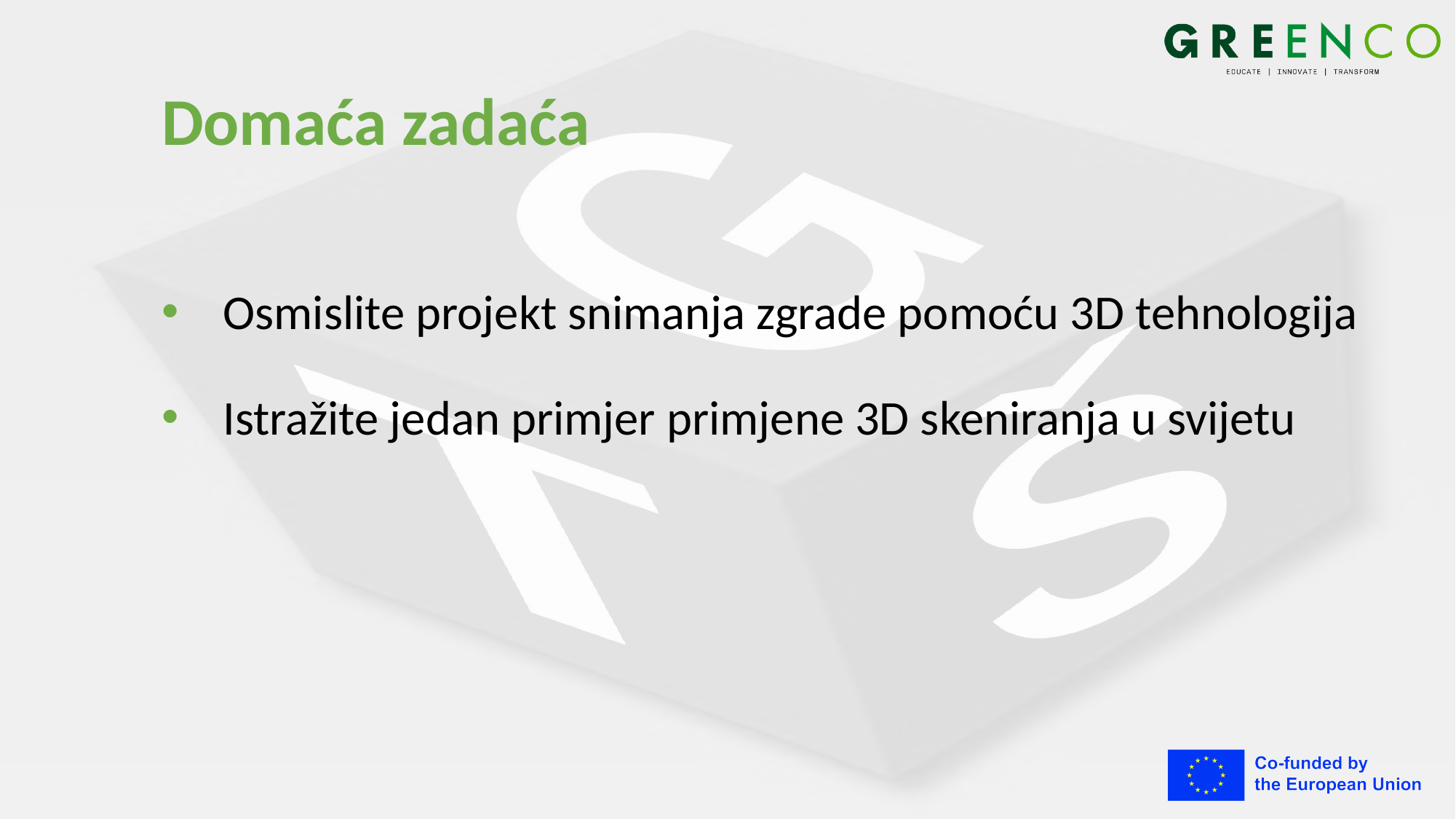

# Domaća zadaća

Osmislite projekt snimanja zgrade pomoću 3D tehnologija
Istražite jedan primjer primjene 3D skeniranja u svijetu